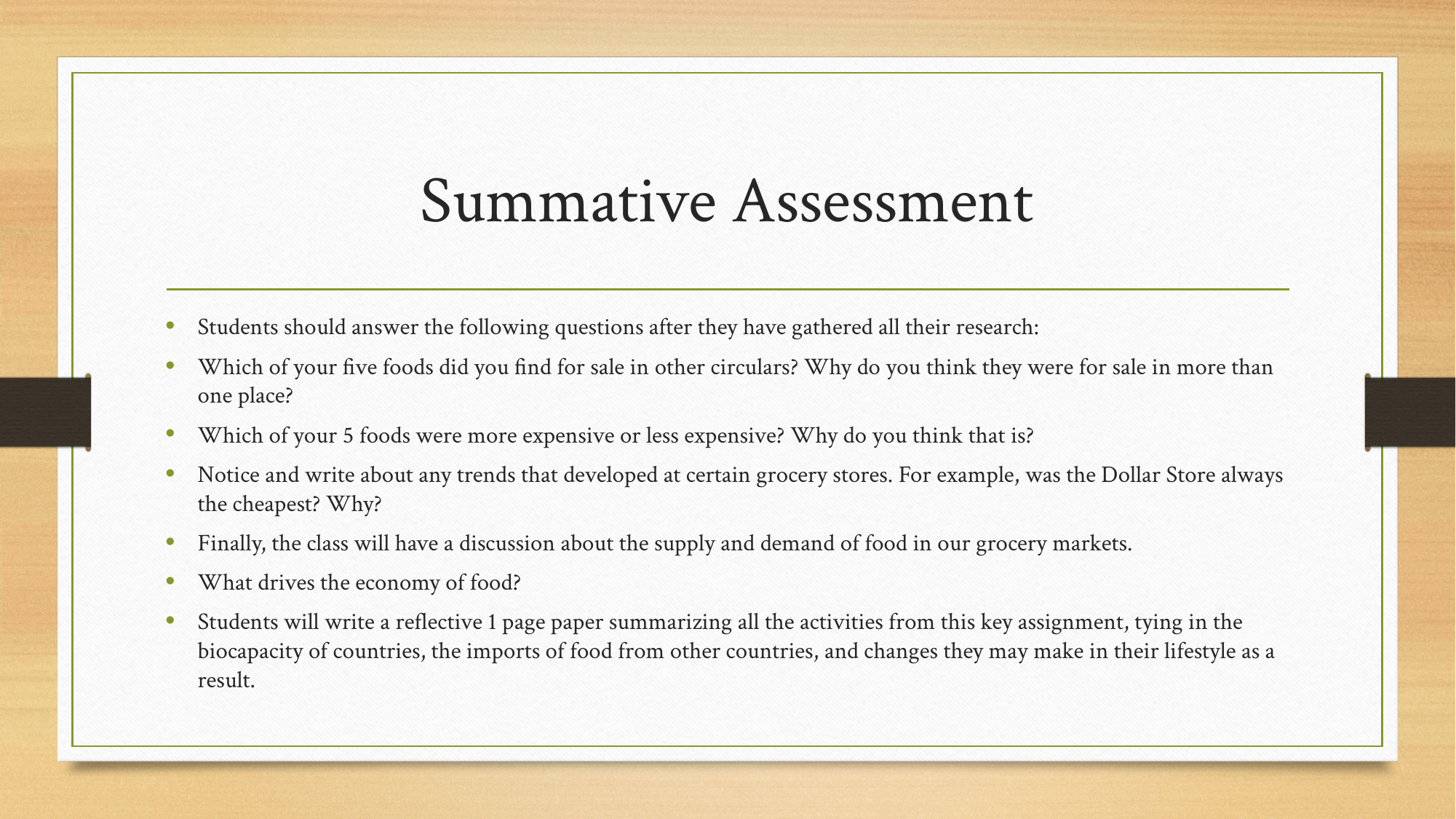

# Summative Assessment
Students should answer the following questions after they have gathered all their research:
Which of your five foods did you find for sale in other circulars? Why do you think they were for sale in more than one place?
Which of your 5 foods were more expensive or less expensive? Why do you think that is?
Notice and write about any trends that developed at certain grocery stores. For example, was the Dollar Store always the cheapest? Why?
Finally, the class will have a discussion about the supply and demand of food in our grocery markets.
What drives the economy of food?
Students will write a reflective 1 page paper summarizing all the activities from this key assignment, tying in the biocapacity of countries, the imports of food from other countries, and changes they may make in their lifestyle as a result.